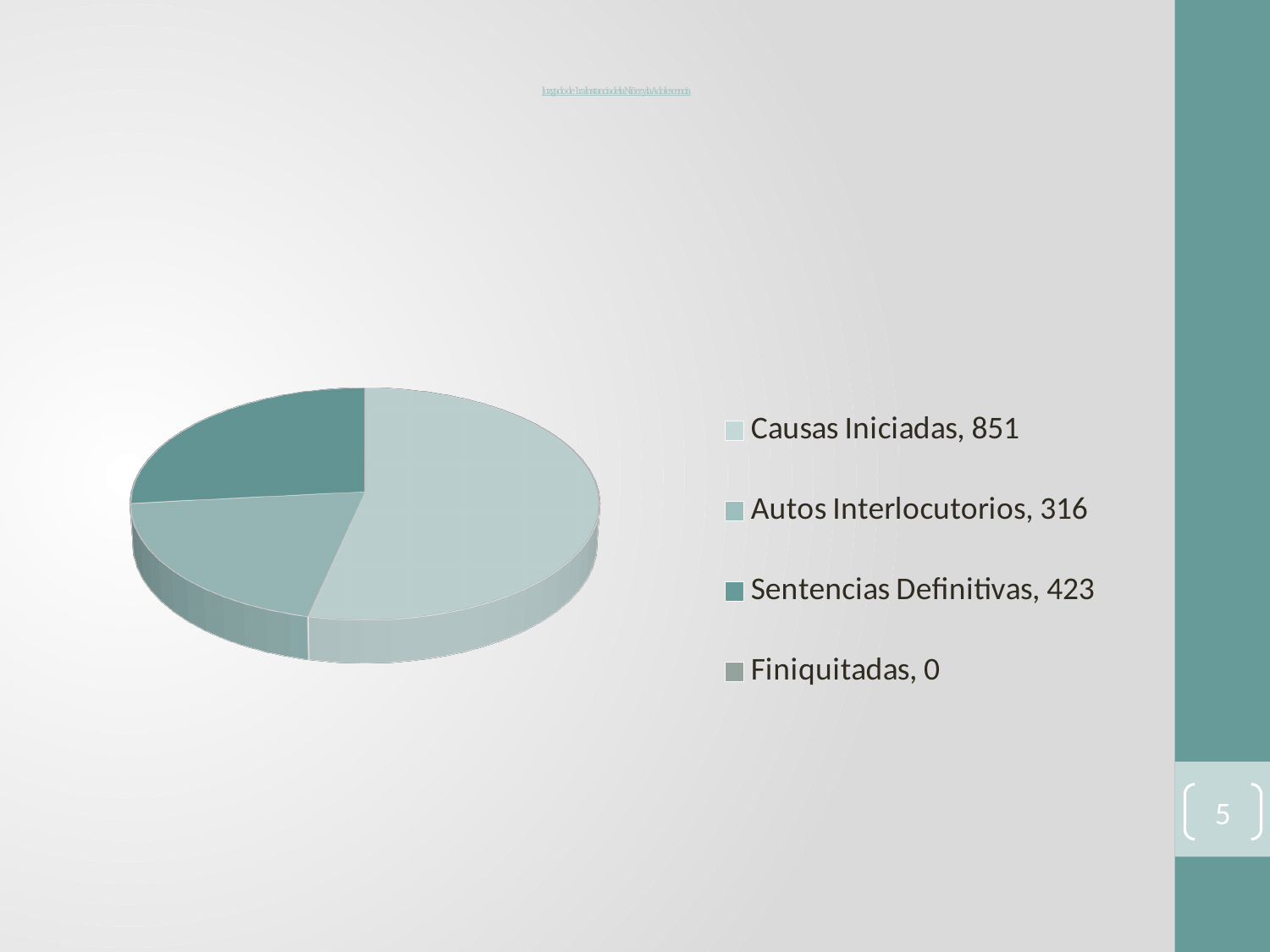

# Juzgado de 1ra Instancia de la Niñez y la Adolescencia

[unsupported chart]

5